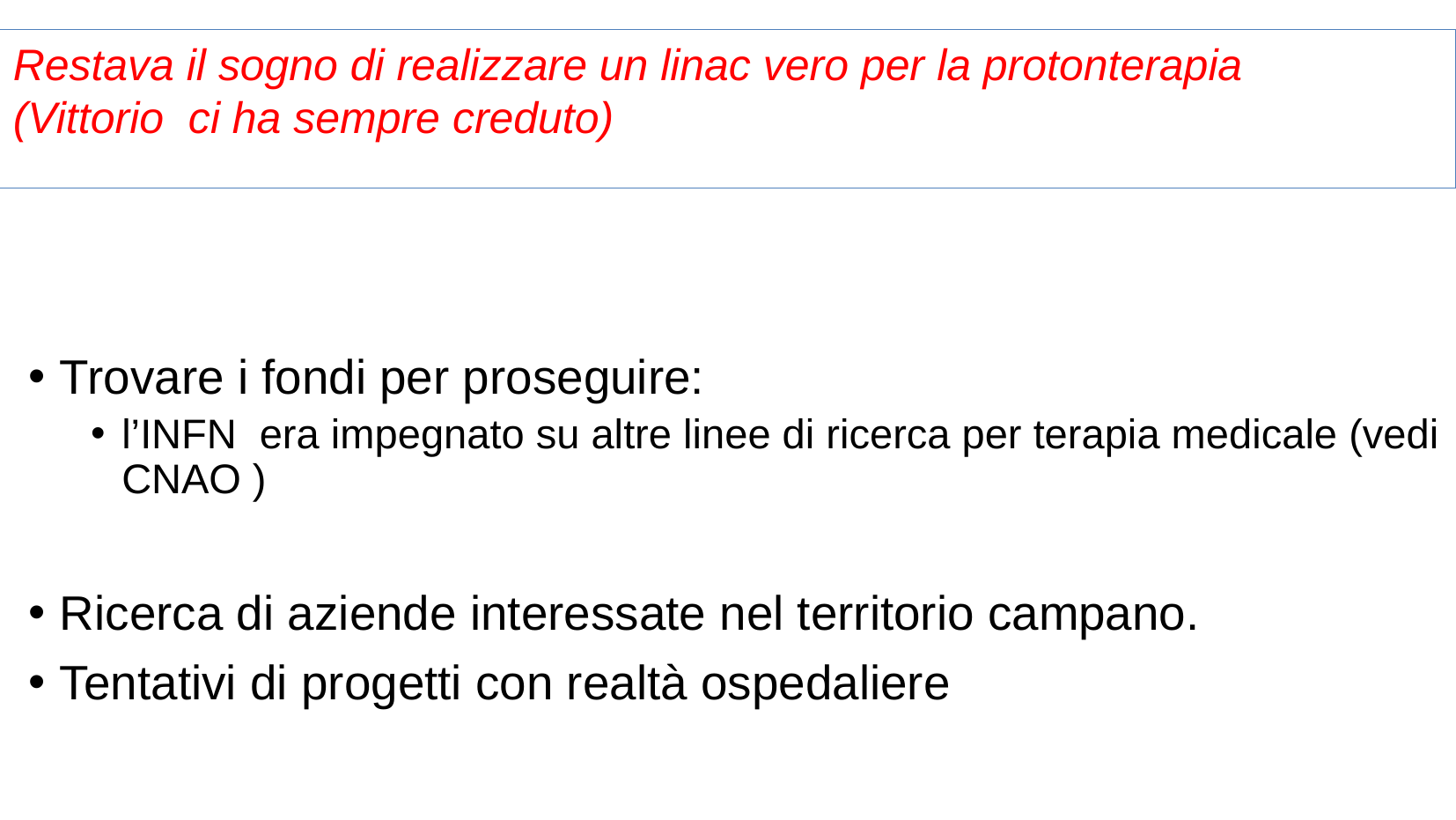

Restava il sogno di realizzare un linac vero per la protonterapia
(Vittorio  ci ha sempre creduto)

Trovare i fondi per proseguire:
l’INFN  era impegnato su altre linee di ricerca per terapia medicale (vedi CNAO )

Ricerca di aziende interessate nel territorio campano.
Tentativi di progetti con realtà ospedaliere